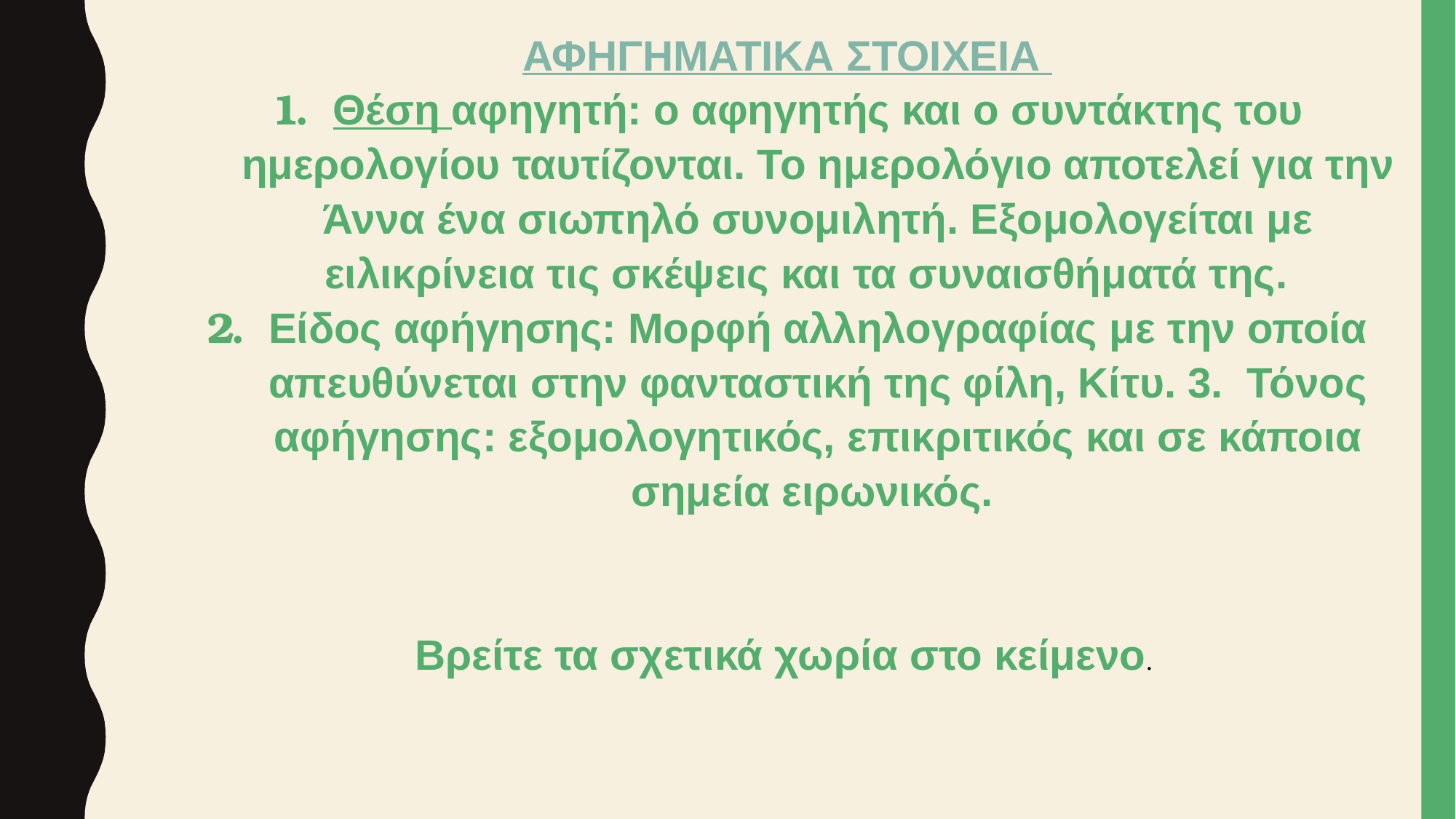

ΑΦΗΓΗΜΑΤΙΚΑ ΣΤΟΙΧΕΙΑ
Θέση αφηγητή: ο αφηγητής και ο συντάκτης του ημερολογίου ταυτίζονται. Το ημερολόγιο αποτελεί για την Άννα ένα σιωπηλό συνομιλητή. Εξομολογείται με ειλικρίνεια τις σκέψεις και τα συναισθήματά της.
Είδος αφήγησης: Μορφή αλληλογραφίας με την οποία απευθύνεται στην φανταστική της φίλη, Κίτυ. 3.  Τόνος αφήγησης: εξομολογητικός, επικριτικός και σε κάποια σημεία ειρωνικός.

Βρείτε τα σχετικά χωρία στο κείμενο.